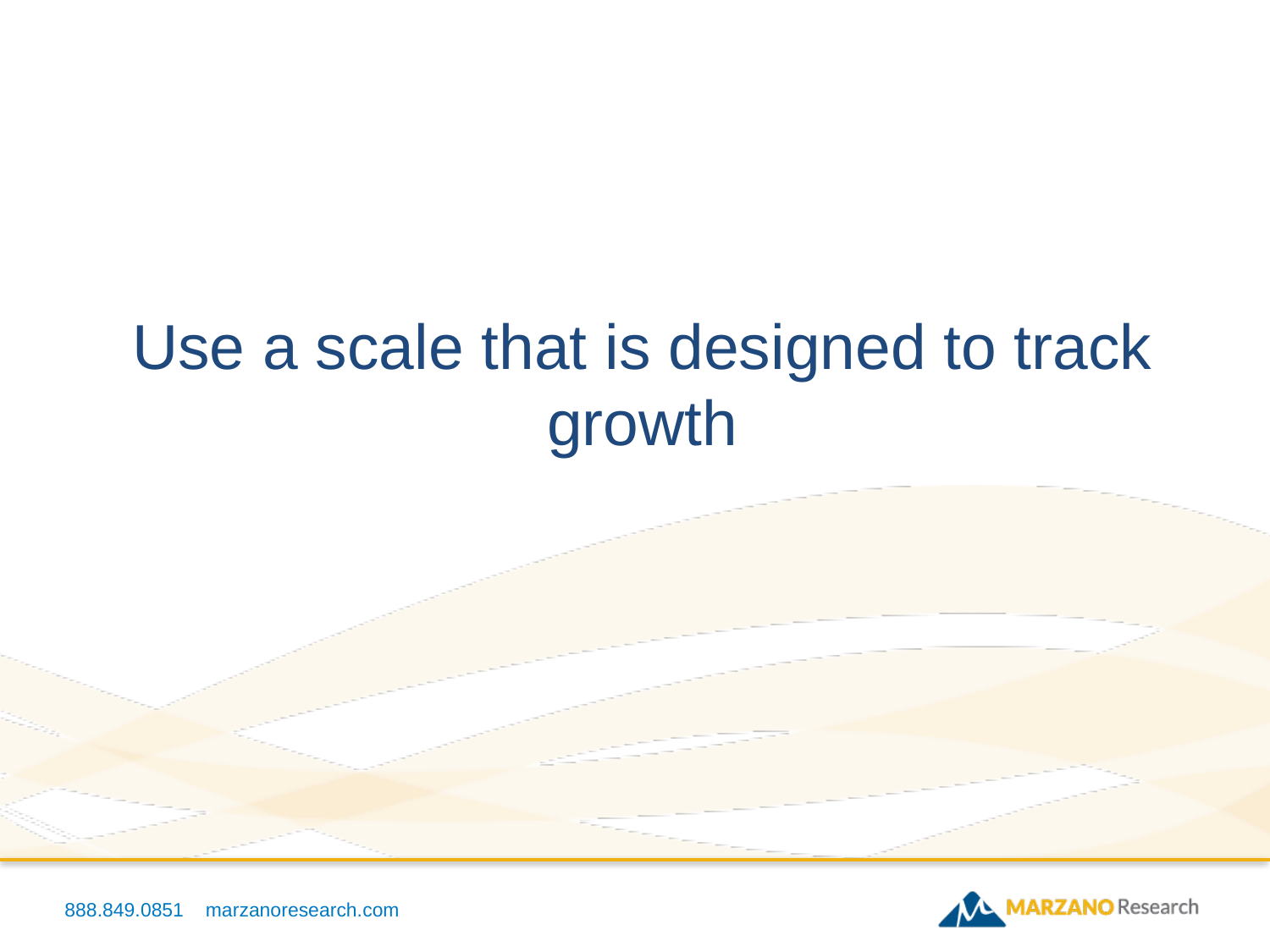

# Use a scale that is designed to track growth